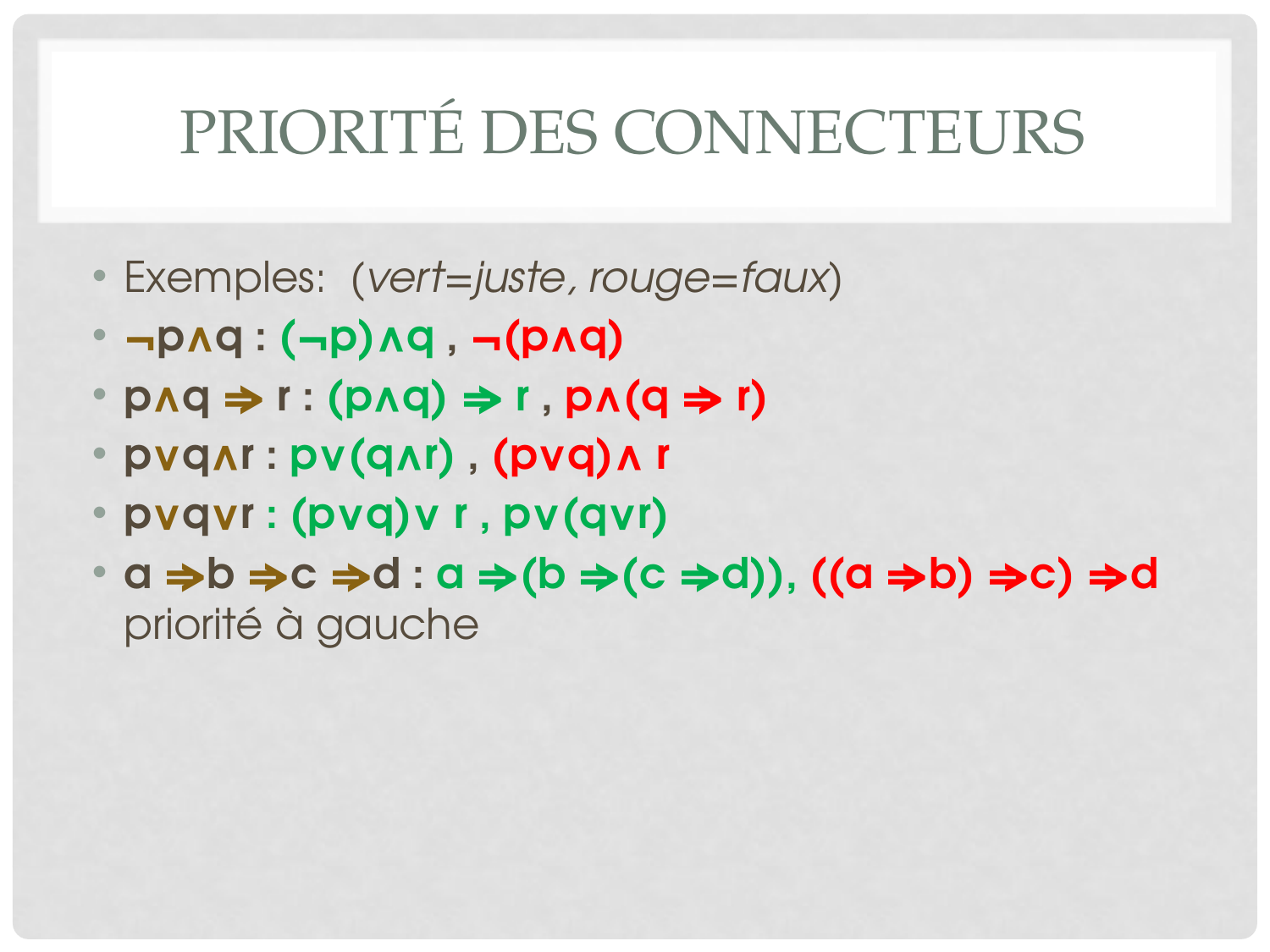

# Priorité des connecteurs
Exemples:  (vert=juste, rouge=faux)
¬p∧q : (¬p)∧q , ¬(p∧q)
p∧q ⇒ r : (p∧q) ⇒ r , p∧(q ⇒ r)
p∨q∧r : p∨(q∧r) , (p∨q)∧ r
p∨q∨r : (p∨q)∨ r , p∨(q∨r)
a ⇒b ⇒c ⇒d : a ⇒(b ⇒(c ⇒d)), ((a ⇒b) ⇒c) ⇒d priorité à gauche